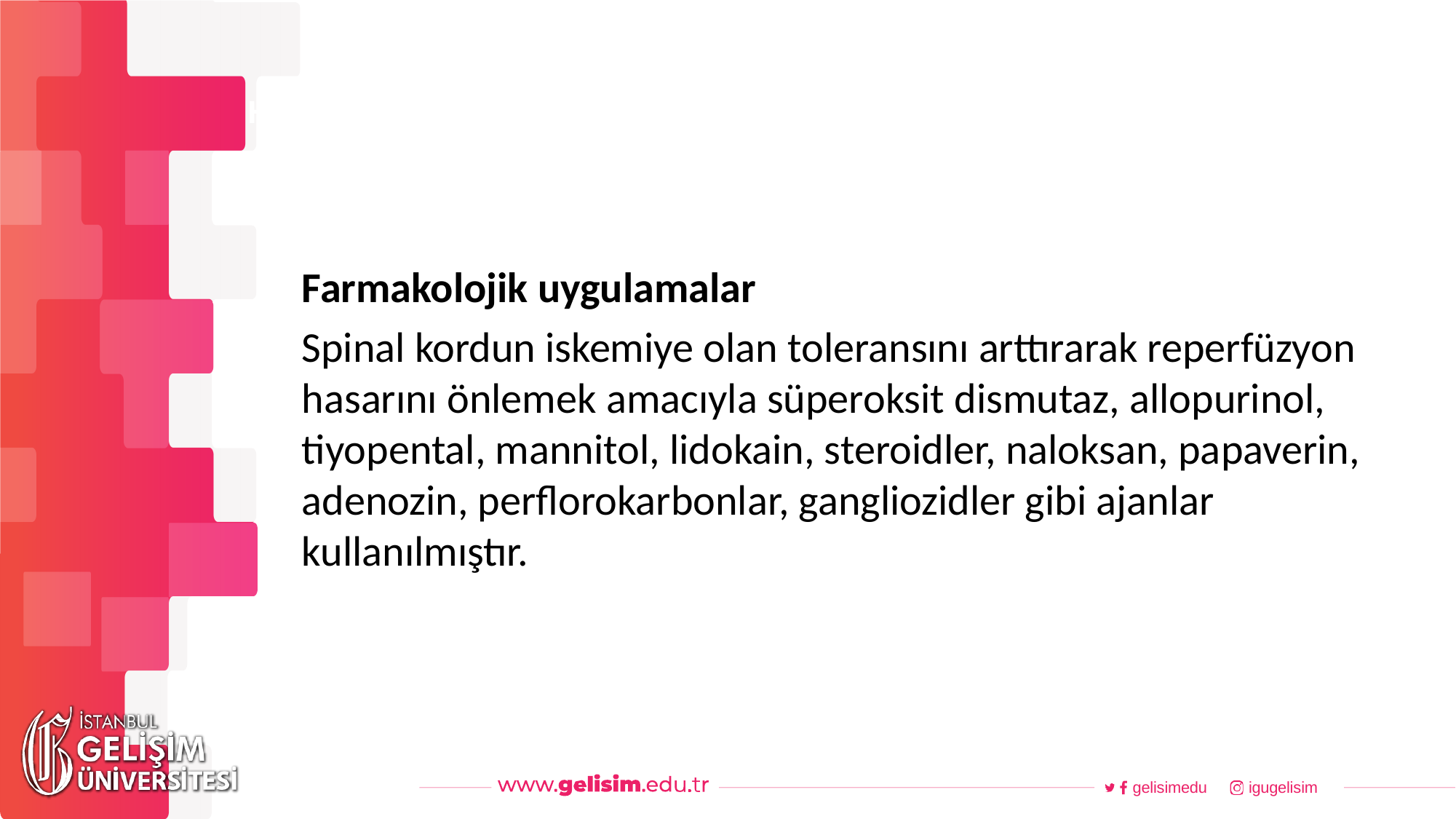

#
Haftalık Akış
Farmakolojik uygulamalar
Spinal kordun iskemiye olan toleransını arttırarak reperfüzyon hasarını önlemek amacıyla süperoksit dismutaz, allopurinol, tiyopental, mannitol, lidokain, steroidler, naloksan, papaverin, adenozin, perflorokarbonlar, gangliozidler gibi ajanlar kullanılmıştır.

gelisimedu
igugelisim